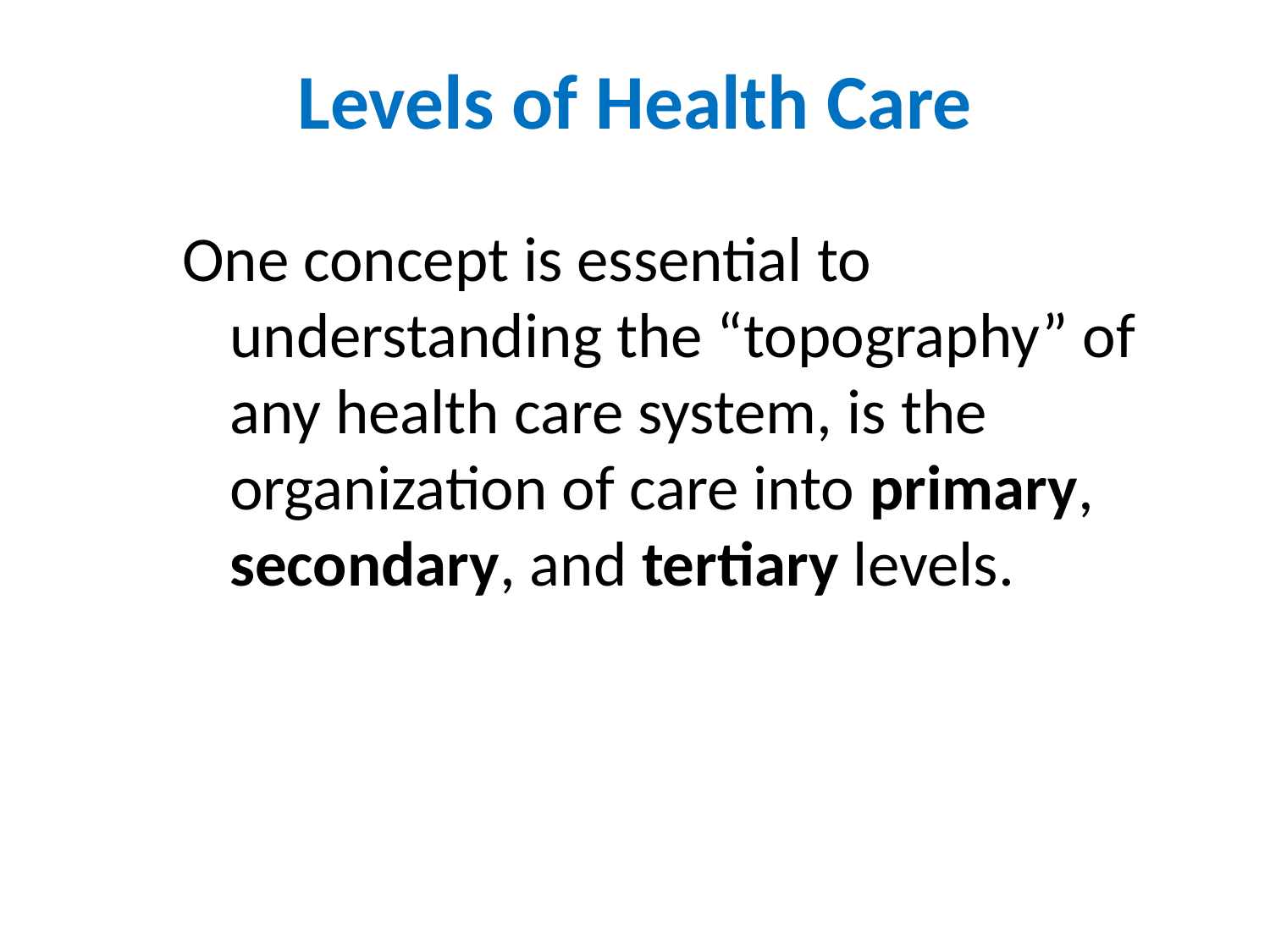

# Levels of Health Care
One concept is essential to understanding the “topography” of any health care system, is the organization of care into primary, secondary, and tertiary levels.